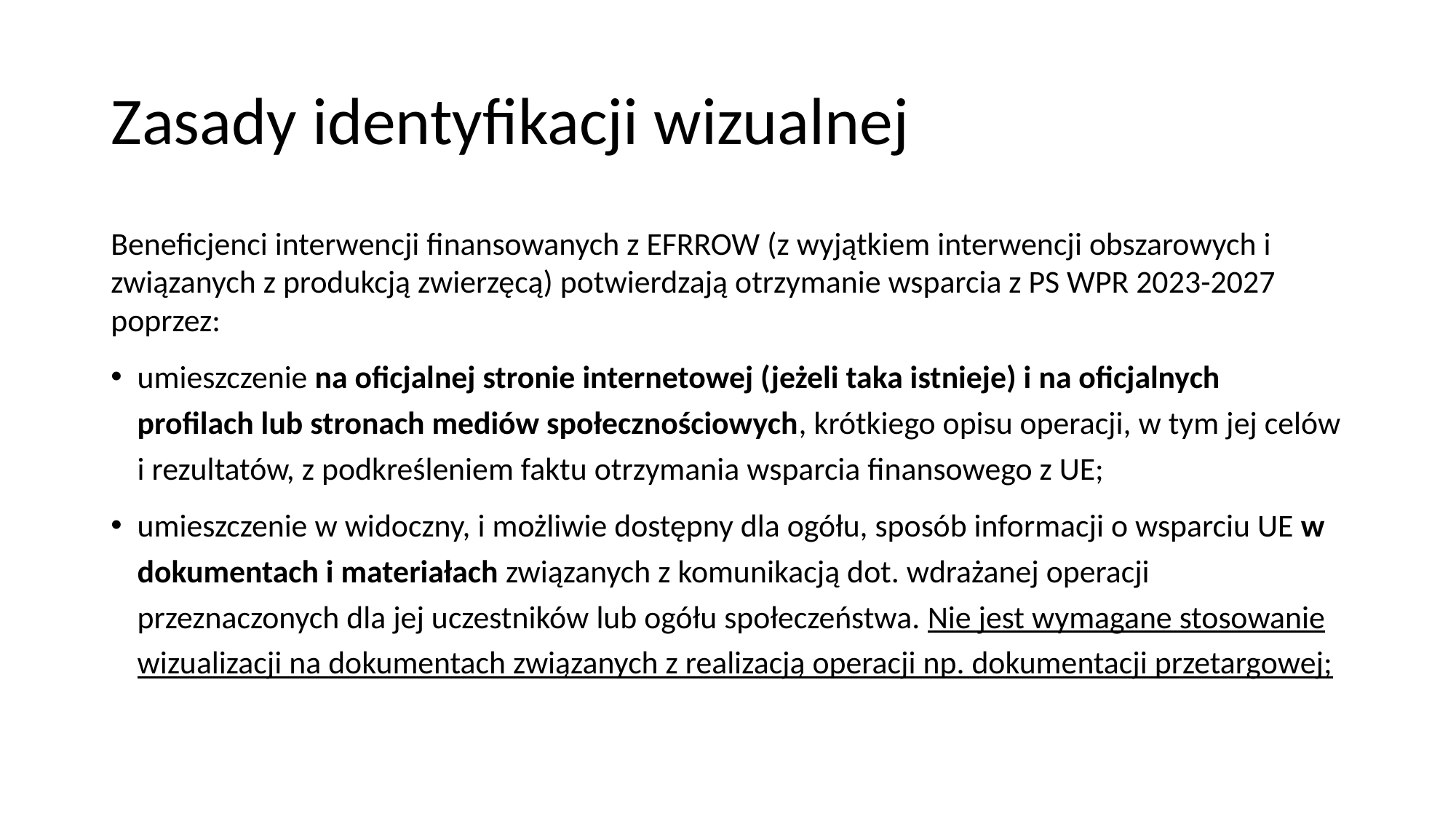

# Zasady identyfikacji wizualnej
Beneficjenci interwencji finansowanych z EFRROW (z wyjątkiem interwencji obszarowych i związanych z produkcją zwierzęcą) potwierdzają otrzymanie wsparcia z PS WPR 2023-2027 poprzez:
umieszczenie na oficjalnej stronie internetowej (jeżeli taka istnieje) i na oficjalnych profilach lub stronach mediów społecznościowych, krótkiego opisu operacji, w tym jej celów i rezultatów, z podkreśleniem faktu otrzymania wsparcia finansowego z UE;
umieszczenie w widoczny, i możliwie dostępny dla ogółu, sposób informacji o wsparciu UE w dokumentach i materiałach związanych z komunikacją dot. wdrażanej operacji przeznaczonych dla jej uczestników lub ogółu społeczeństwa. Nie jest wymagane stosowanie wizualizacji na dokumentach związanych z realizacją operacji np. dokumentacji przetargowej;